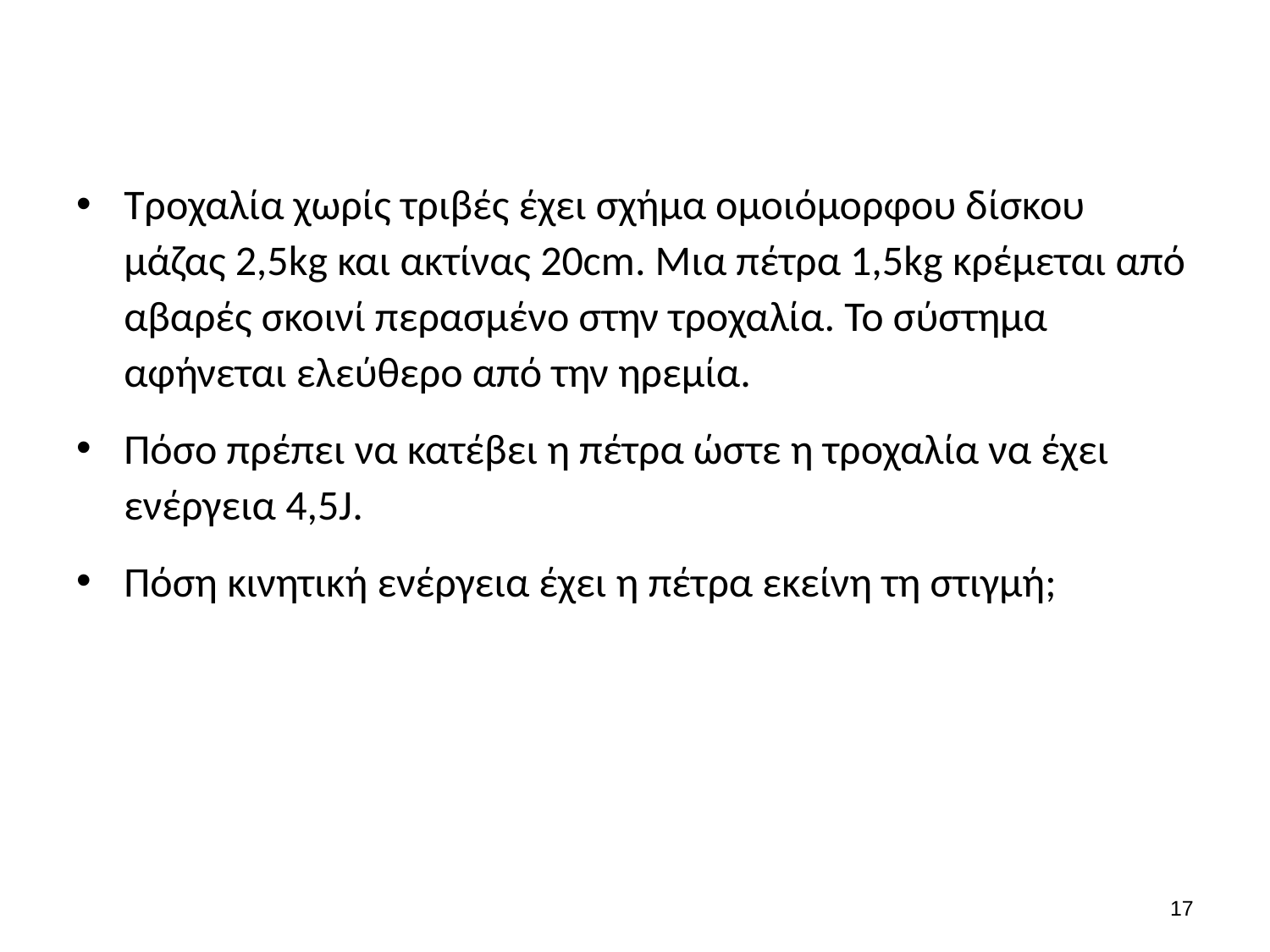

#
Τροχαλία χωρίς τριβές έχει σχήμα ομοιόμορφου δίσκου μάζας 2,5kg και ακτίνας 20cm. Μια πέτρα 1,5kg κρέμεται από αβαρές σκοινί περασμένο στην τροχαλία. Το σύστημα αφήνεται ελεύθερο από την ηρεμία.
Πόσο πρέπει να κατέβει η πέτρα ώστε η τροχαλία να έχει ενέργεια 4,5J.
Πόση κινητική ενέργεια έχει η πέτρα εκείνη τη στιγμή;
17